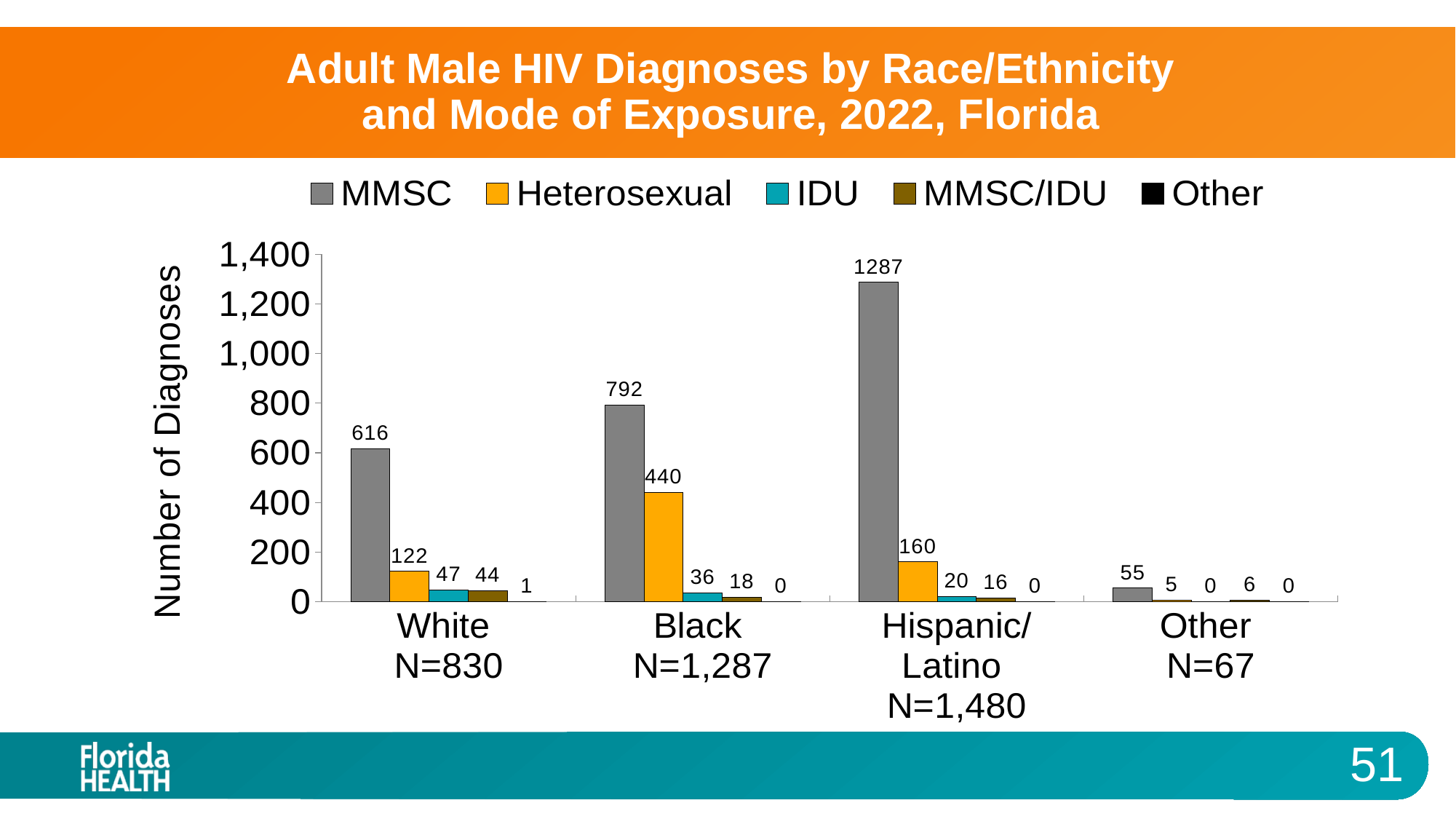

# Adult Male HIV Diagnoses by Race/Ethnicity and Mode of Exposure, 2022, Florida

### Chart

| Category | MMSC | Heterosexual | IDU | MMSC/IDU | Other |
|---|---|---|---|---|---|
| White
N=830 | 616.0 | 122.0 | 47.0 | 44.0 | 1.0 |
| Black
N=1,287 | 792.0 | 440.0 | 36.0 | 18.0 | 0.0 |
| Hispanic/Latino
N=1,480 | 1287.0 | 160.0 | 20.0 | 16.0 | 0.0 |
| Other
N=67 | 55.0 | 5.0 | 0.0 | 6.0 | 0.0 |